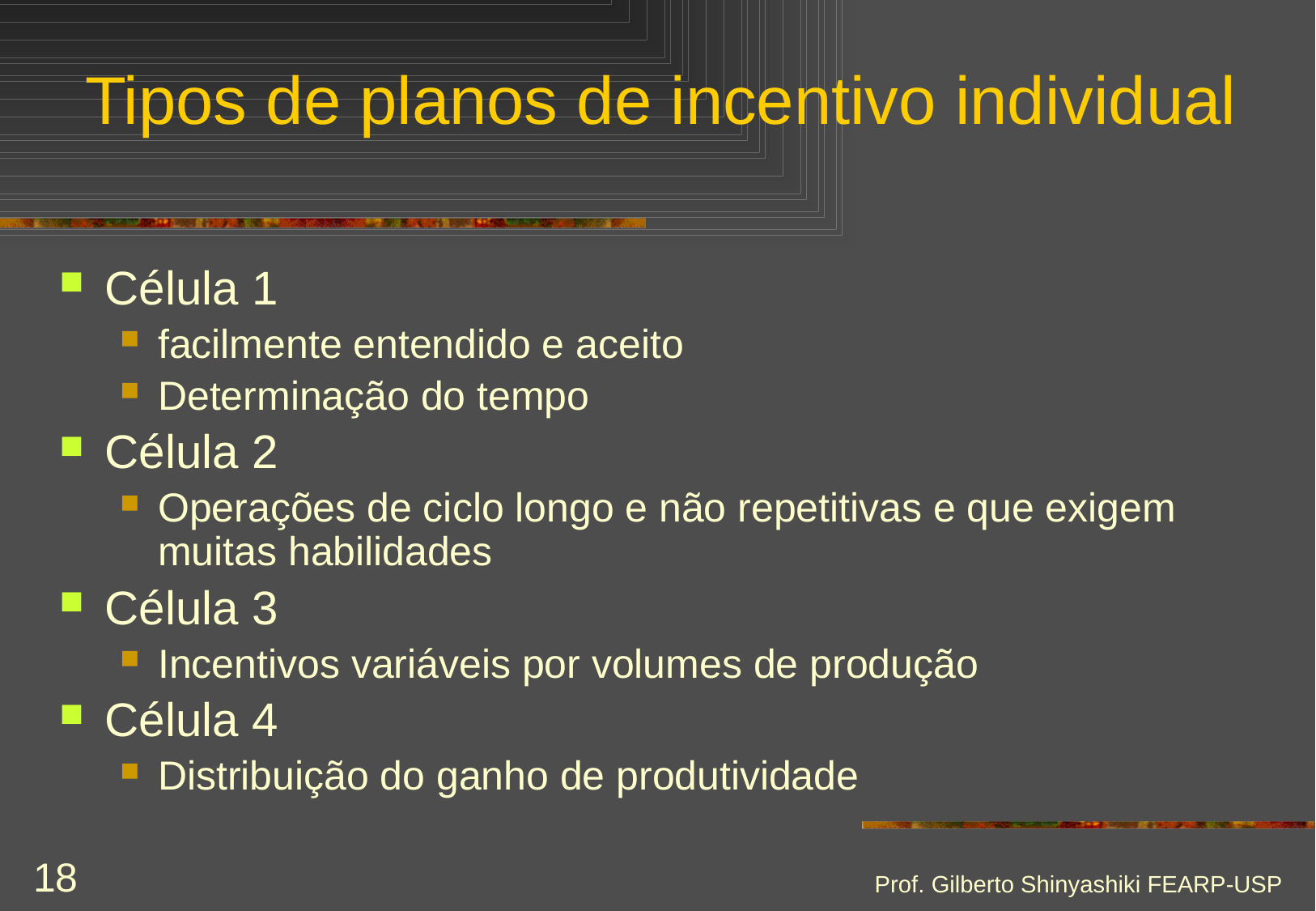

# Tipos de planos de incentivo individual
Célula 1
facilmente entendido e aceito
Determinação do tempo
Célula 2
Operações de ciclo longo e não repetitivas e que exigem muitas habilidades
Célula 3
Incentivos variáveis por volumes de produção
Célula 4
Distribuição do ganho de produtividade
Prof. Gilberto Shinyashiki FEARP-USP
18